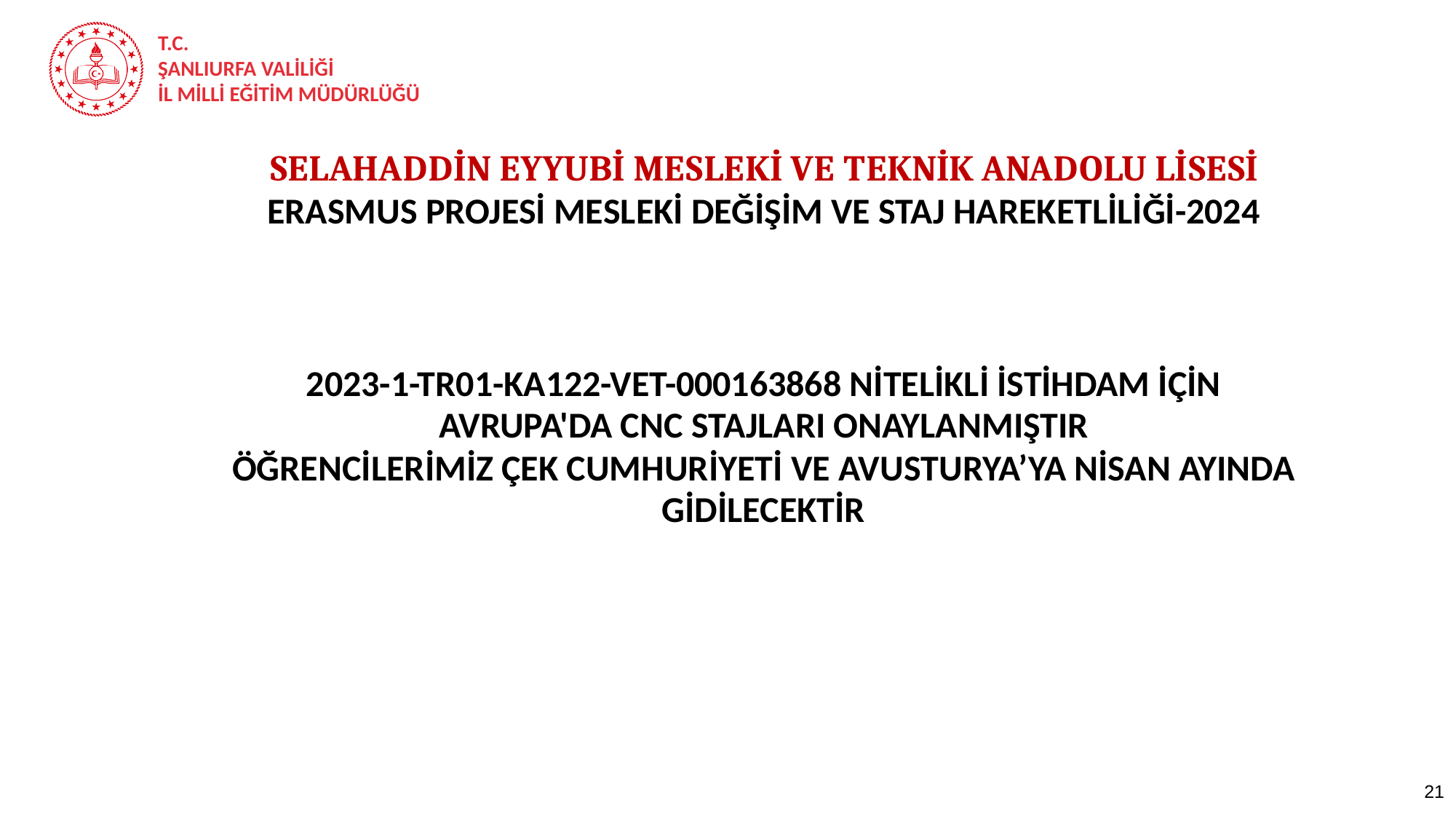

SELAHADDİN EYYUBİ MESLEKİ VE TEKNİK ANADOLU LİSESİ
ERASMUS PROJESİ MESLEKİ DEĞİŞİM VE STAJ HAREKETLİLİĞİ-2024

2023-1-TR01-KA122-VET-000163868 NİTELİKLİ İSTİHDAM İÇİN AVRUPA'DA CNC STAJLARI ONAYLANMIŞTIR
ÖĞRENCİLERİMİZ ÇEK CUMHURİYETİ VE AVUSTURYA’YA NİSAN AYINDA GİDİLECEKTİR